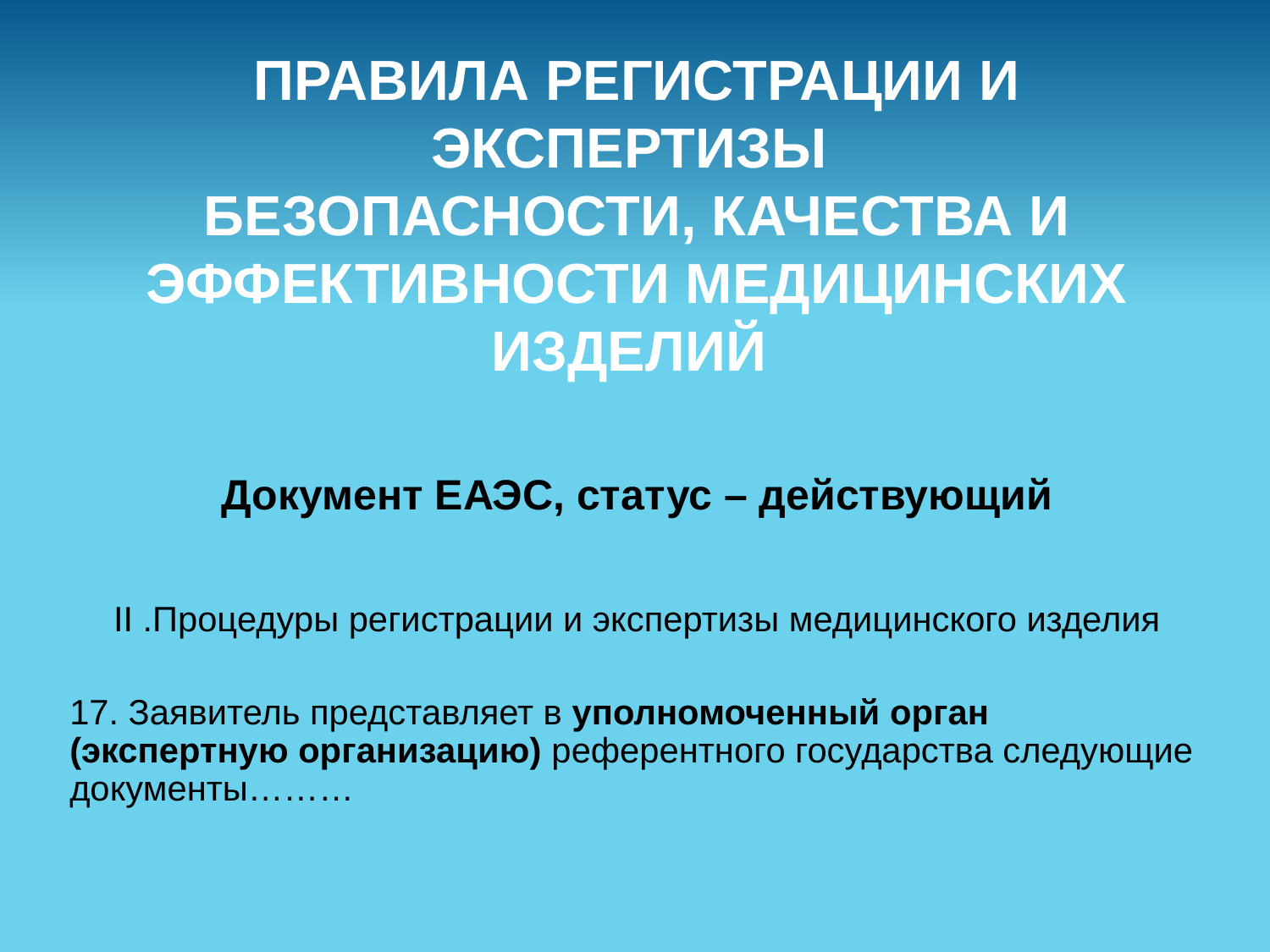

# Правила регистрации и экспертизы безопасности, качества и эффективности медицинских изделий
Документ ЕАЭС, статус – действующий

II .Процедуры регистрации и экспертизы медицинского изделия
17. Заявитель представляет в уполномоченный орган (экспертную организацию) референтного государства следующие документы………